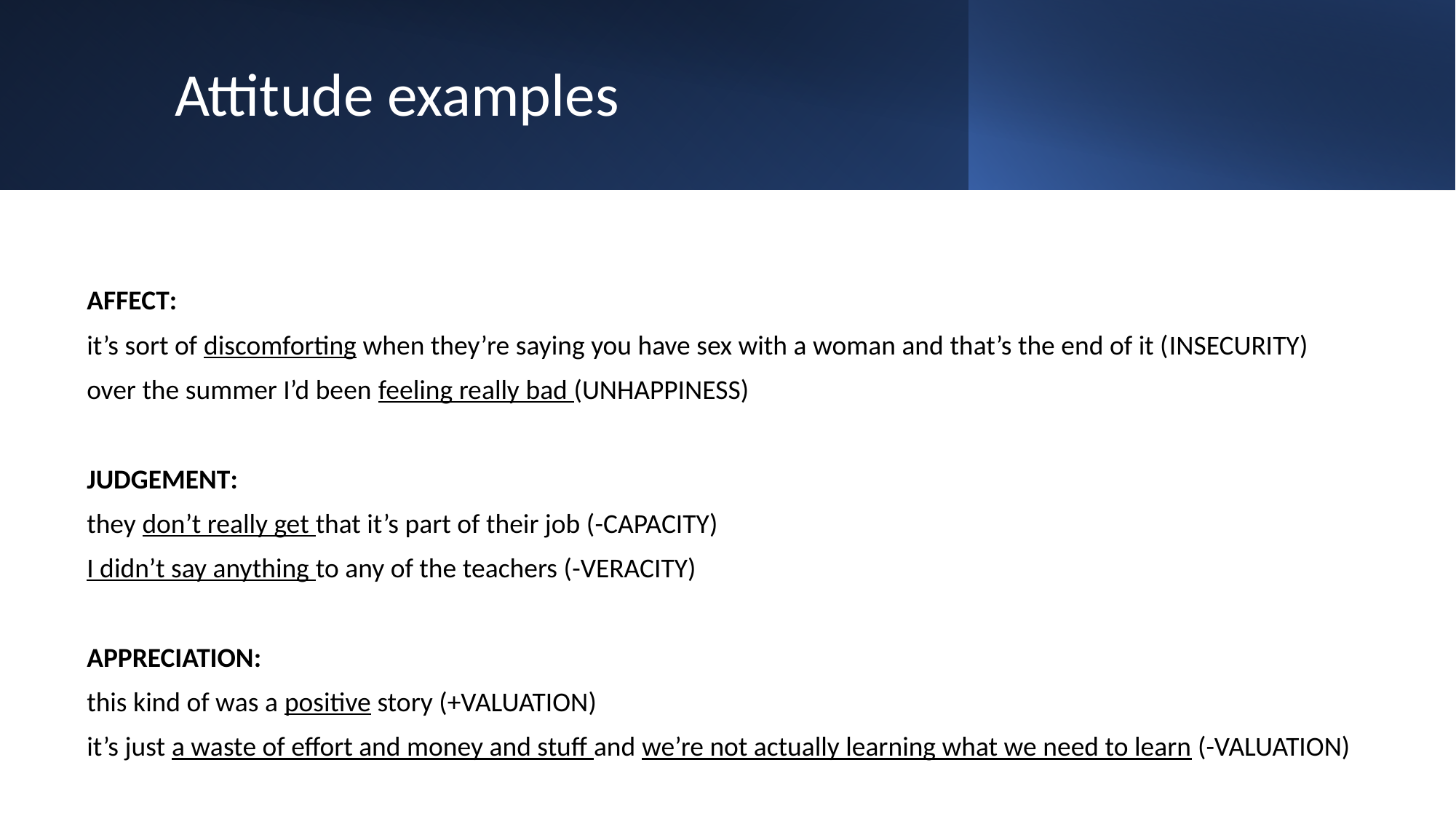

# Attitude examples
Affect:
it’s sort of discomforting when they’re saying you have sex with a woman and that’s the end of it (insecurity)
over the summer I’d been feeling really bad (unhappiness)

Judgement:
they don’t really get that it’s part of their job (-capacity)
I didn’t say anything to any of the teachers (-veracity)

Appreciation:
this kind of was a positive story (+valuation)
it’s just a waste of effort and money and stuff and we’re not actually learning what we need to learn (-valuation)